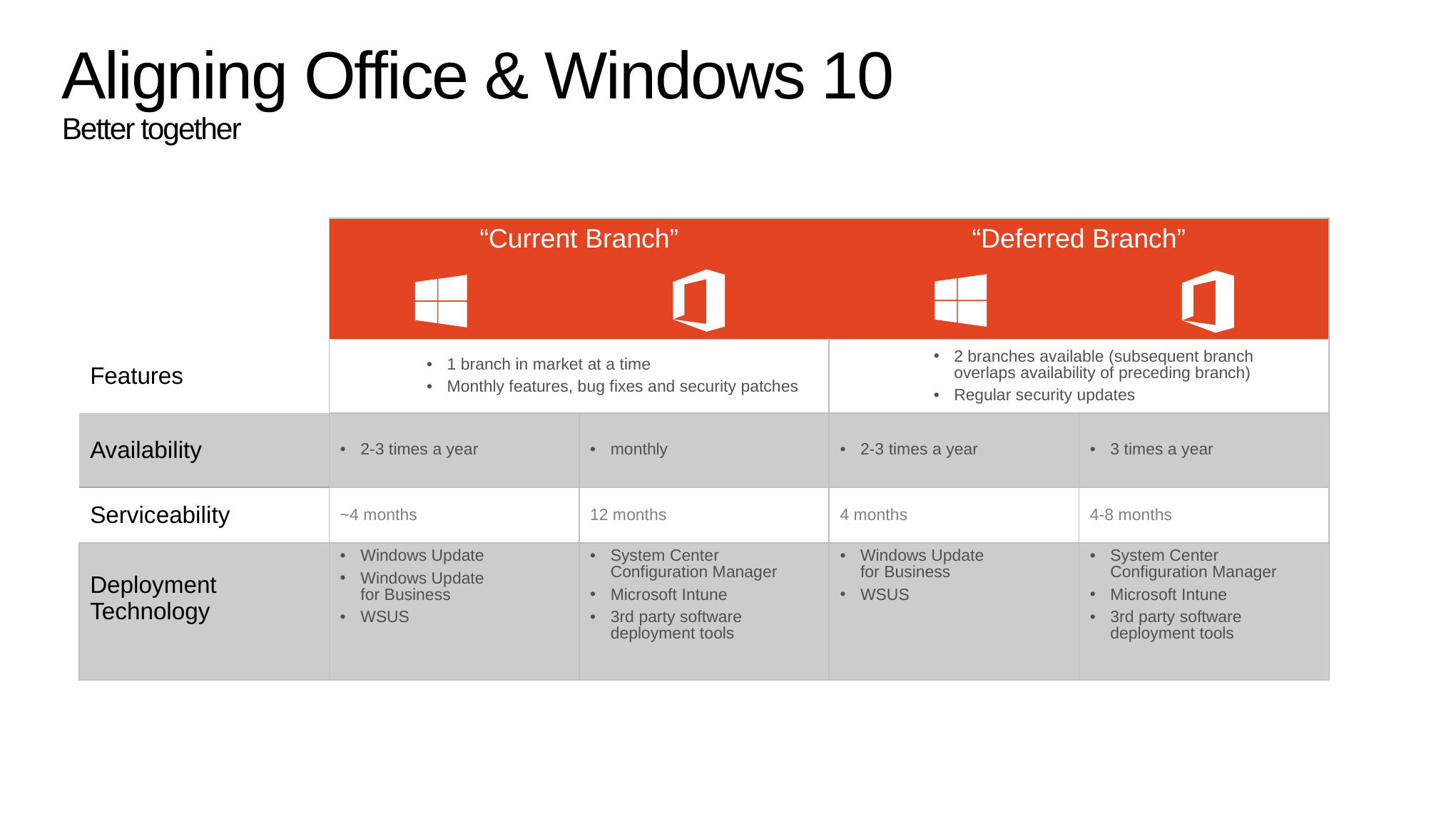

# Aligning Office & Windows 10 Better together
|  | “Current Branch” |  | “Deferred Branch” |  |
| --- | --- | --- | --- | --- |
|  |  |  |  |  |
| Features | 1 branch in market at a time Monthly features, bug fixes and security patches |  | 2 branches available (subsequent branch overlaps availability of preceding branch) Regular security updates |  |
| Availability | 2-3 times a year | monthly | 2-3 times a year | 3 times a year |
| Serviceability | ~4 months | 12 months | 4 months | 4-8 months |
| Deployment Technology | Windows Update Windows Update for Business WSUS | System Center Configuration Manager Microsoft Intune 3rd party software deployment tools | Windows Update for Business WSUS | System Center Configuration Manager Microsoft Intune 3rd party software deployment tools |